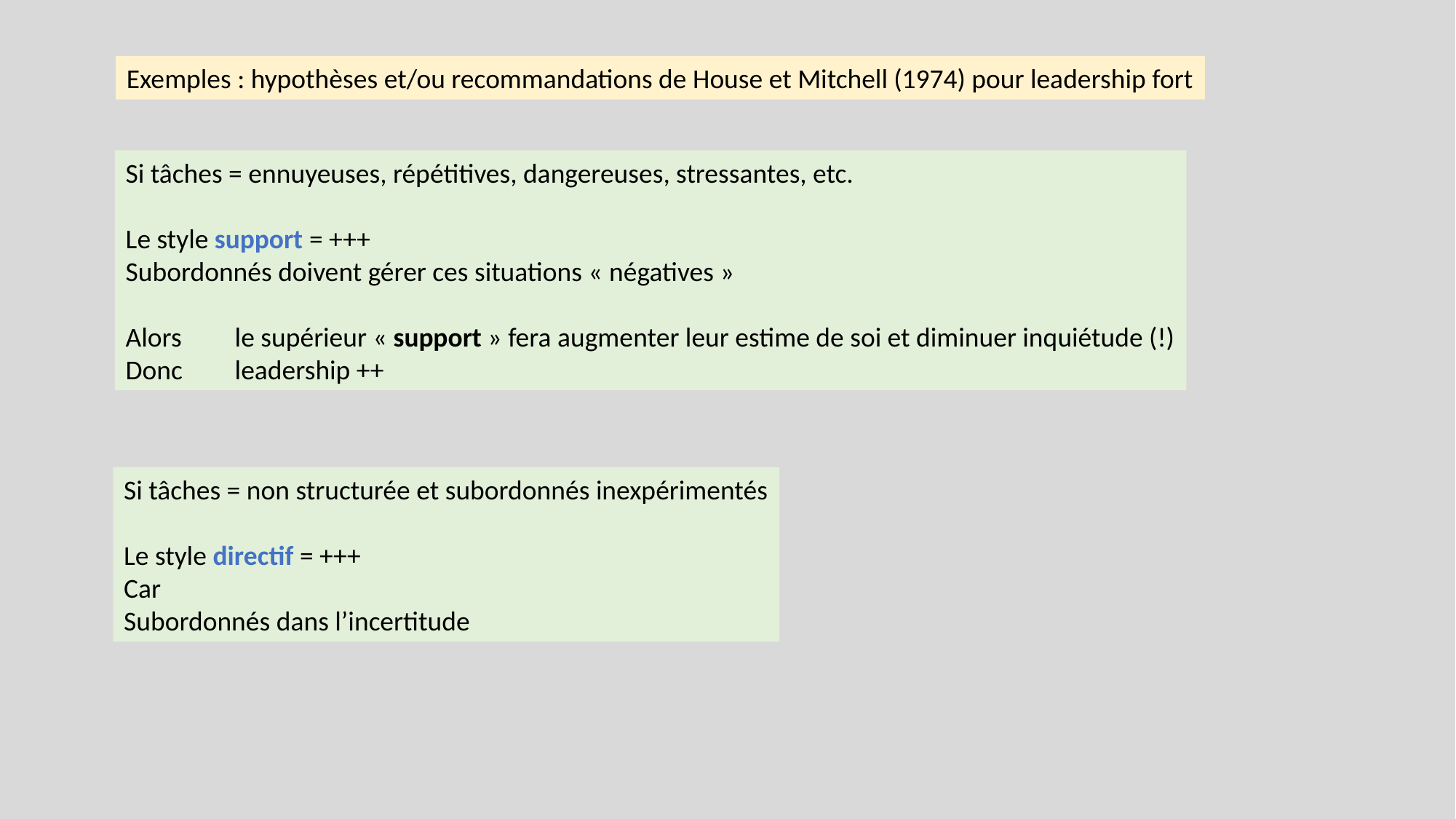

Exemples : hypothèses et/ou recommandations de House et Mitchell (1974) pour leadership fort
Si tâches = ennuyeuses, répétitives, dangereuses, stressantes, etc.

Le style support = +++
Subordonnés doivent gérer ces situations « négatives »

Alors 	le supérieur « support » fera augmenter leur estime de soi et diminuer inquiétude (!)
Donc	leadership ++
Si tâches = non structurée et subordonnés inexpérimentés

Le style directif = +++
Car
Subordonnés dans l’incertitude